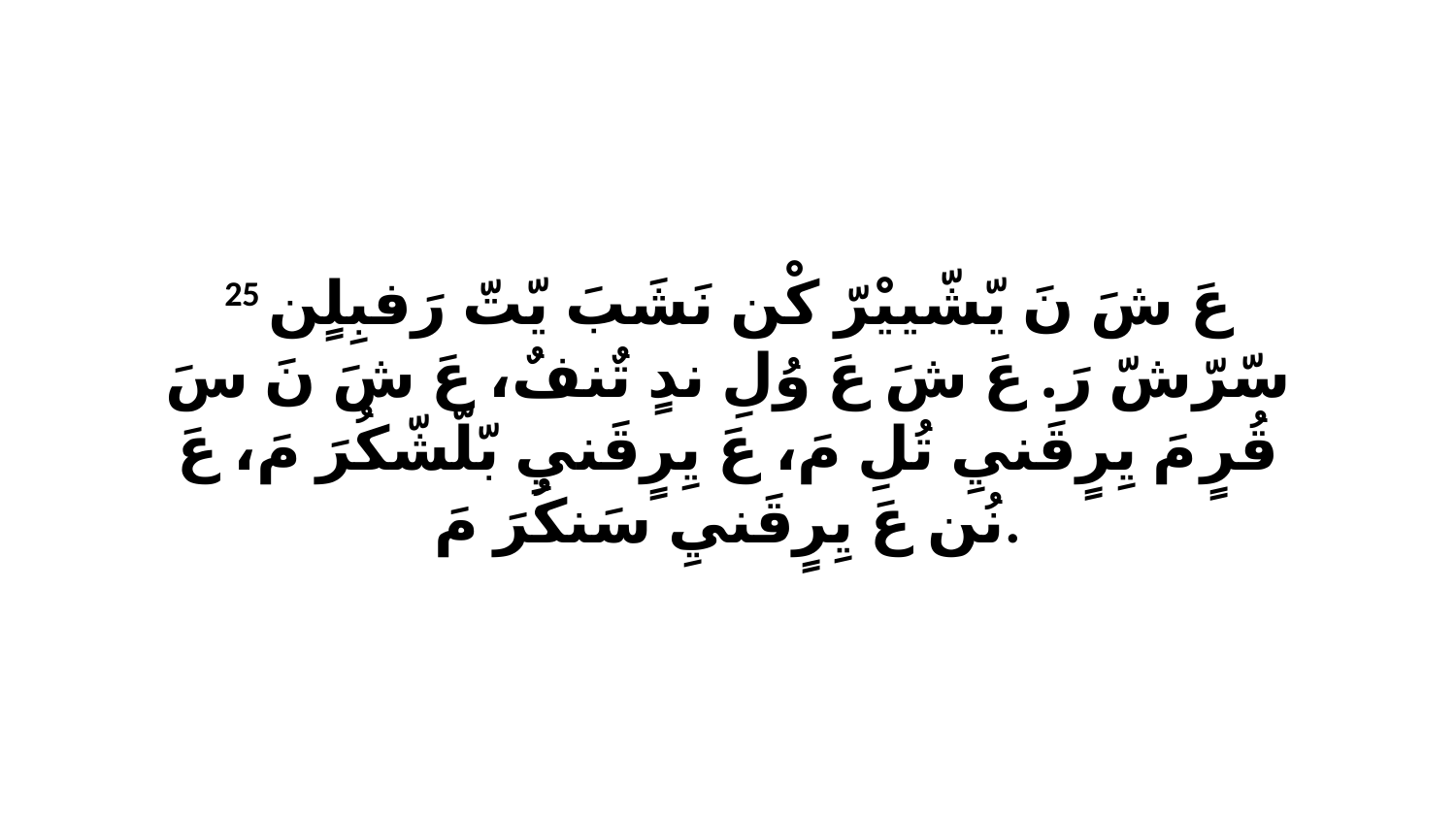

25 عَ شَ نَ يّشّييْرّ كْن نَشَبَ يّتّ رَفبِلٍن سّرّشّ رَ. عَ شَ عَ وُلِ ندٍ تٌنفٌ، عَ شَ نَ سَ قُرٍ مَ يِرٍقَنيِ تُلِ مَ، عَ يِرٍقَنيِ بّلّشّكُرَ مَ، عَ نُن عَ يِرٍقَنيِ سَنكُرَ مَ.